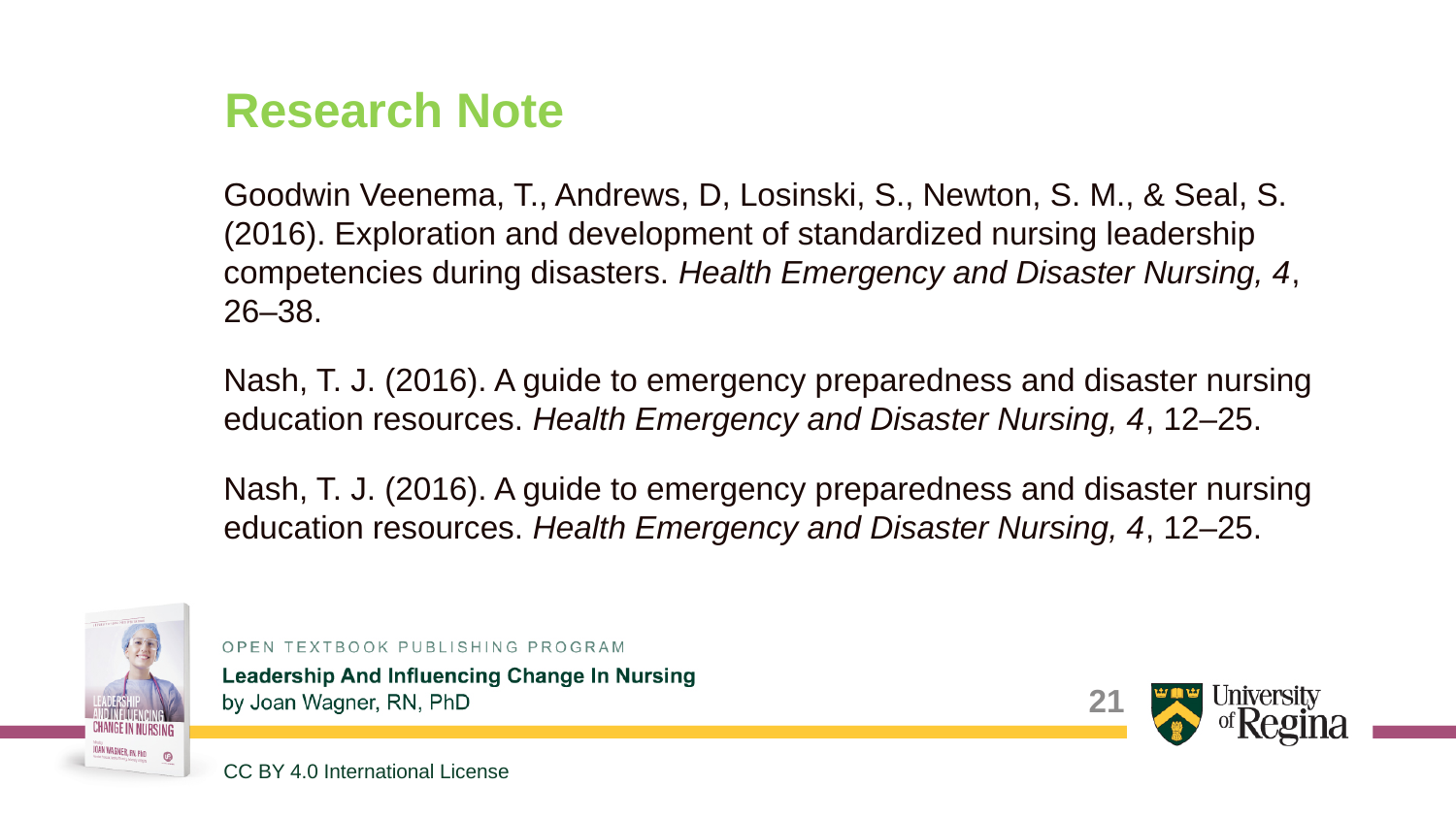

# Research Note
Goodwin Veenema, T., Andrews, D, Losinski, S., Newton, S. M., & Seal, S. (2016). Exploration and development of standardized nursing leadership competencies during disasters. Health Emergency and Disaster Nursing, 4, 26–38.
Nash, T. J. (2016). A guide to emergency preparedness and disaster nursing education resources. Health Emergency and Disaster Nursing, 4, 12–25.
Nash, T. J. (2016). A guide to emergency preparedness and disaster nursing education resources. Health Emergency and Disaster Nursing, 4, 12–25.
21
CC BY 4.0 International License